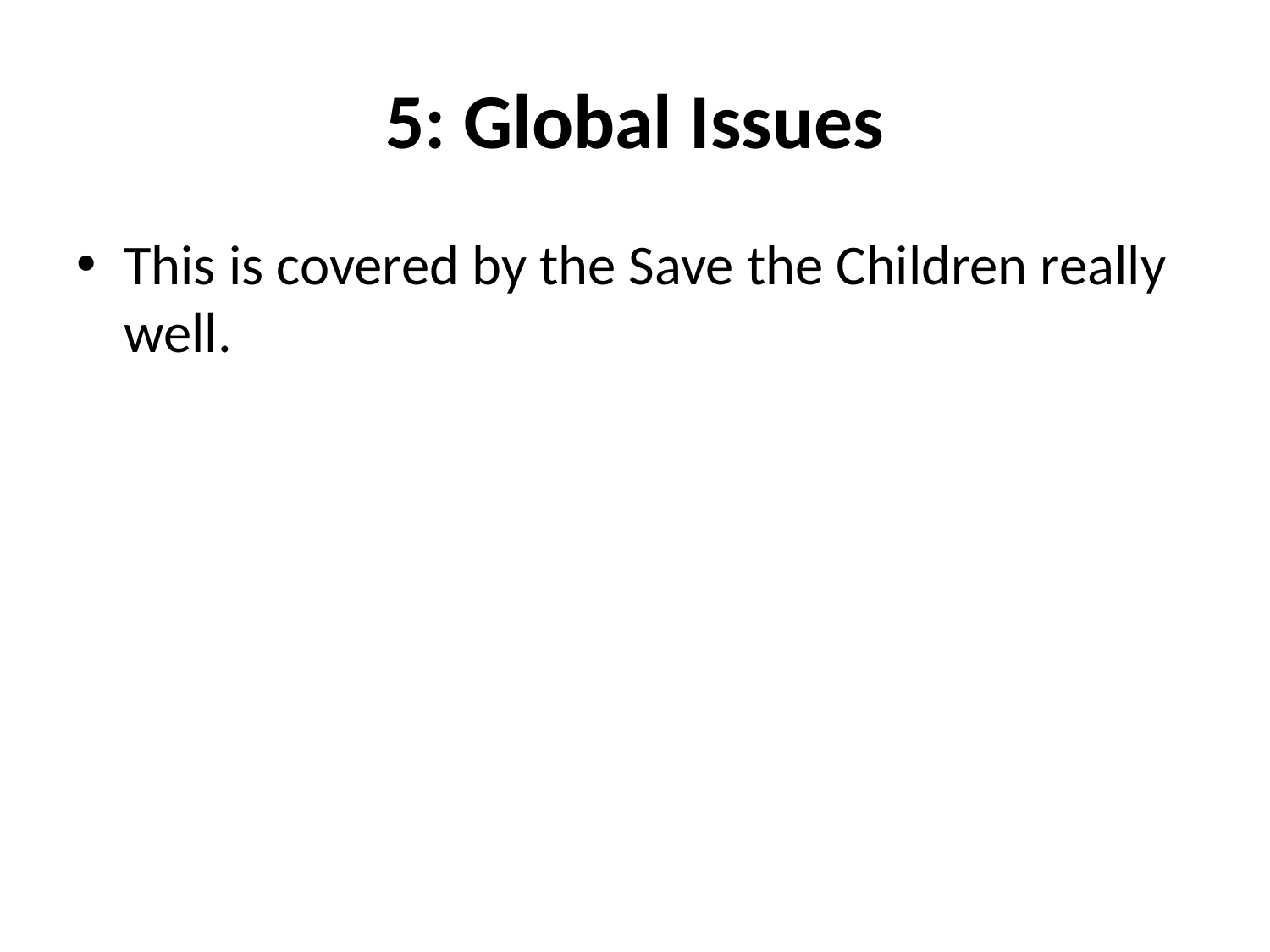

# 5: Global Issues
This is covered by the Save the Children really well.